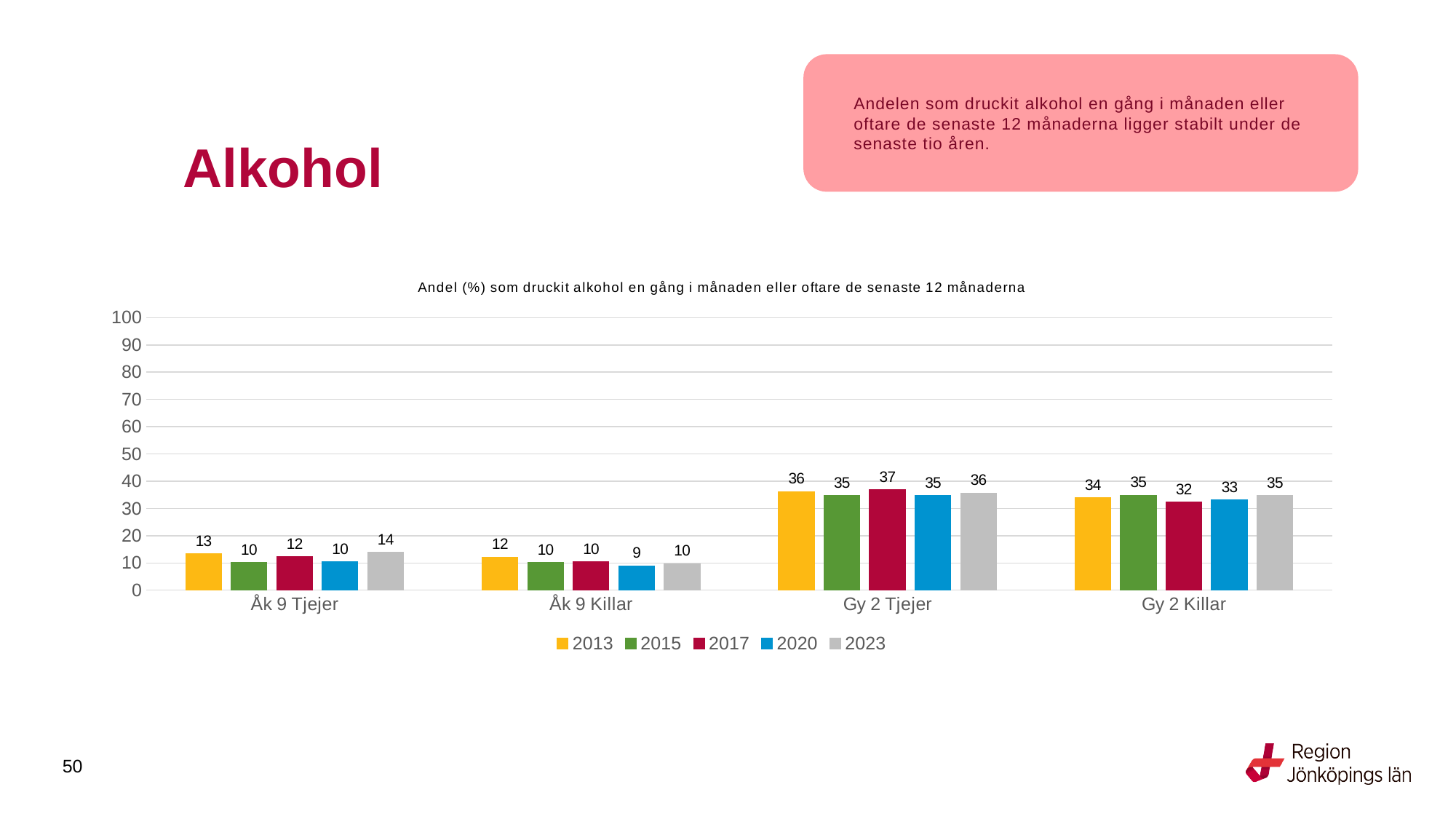

Andelen som druckit alkohol en gång i månaden eller oftare de senaste 12 månaderna ligger stabilt under de senaste tio åren.
# Alkohol

### Chart: Andel (%) som druckit alkohol en gång i månaden eller oftare de senaste 12 månaderna

| Category | 2013 | 2015 | 2017 | 2020 | 2023 |
|---|---|---|---|---|---|
| Åk 9 Tjejer | 13.3146 | 10.1257 | 12.2102 | 10.4388 | 13.8747 |
| Åk 9 Killar | 12.106 | 10.1439 | 10.458 | 8.8808 | 9.6816 |
| Gy 2 Tjejer | 36.2224 | 34.6747 | 36.8421 | 34.6603 | 35.6948 |
| Gy 2 Killar | 33.8762 | 34.8498 | 32.3342 | 33.1665 | 34.6622 |
50